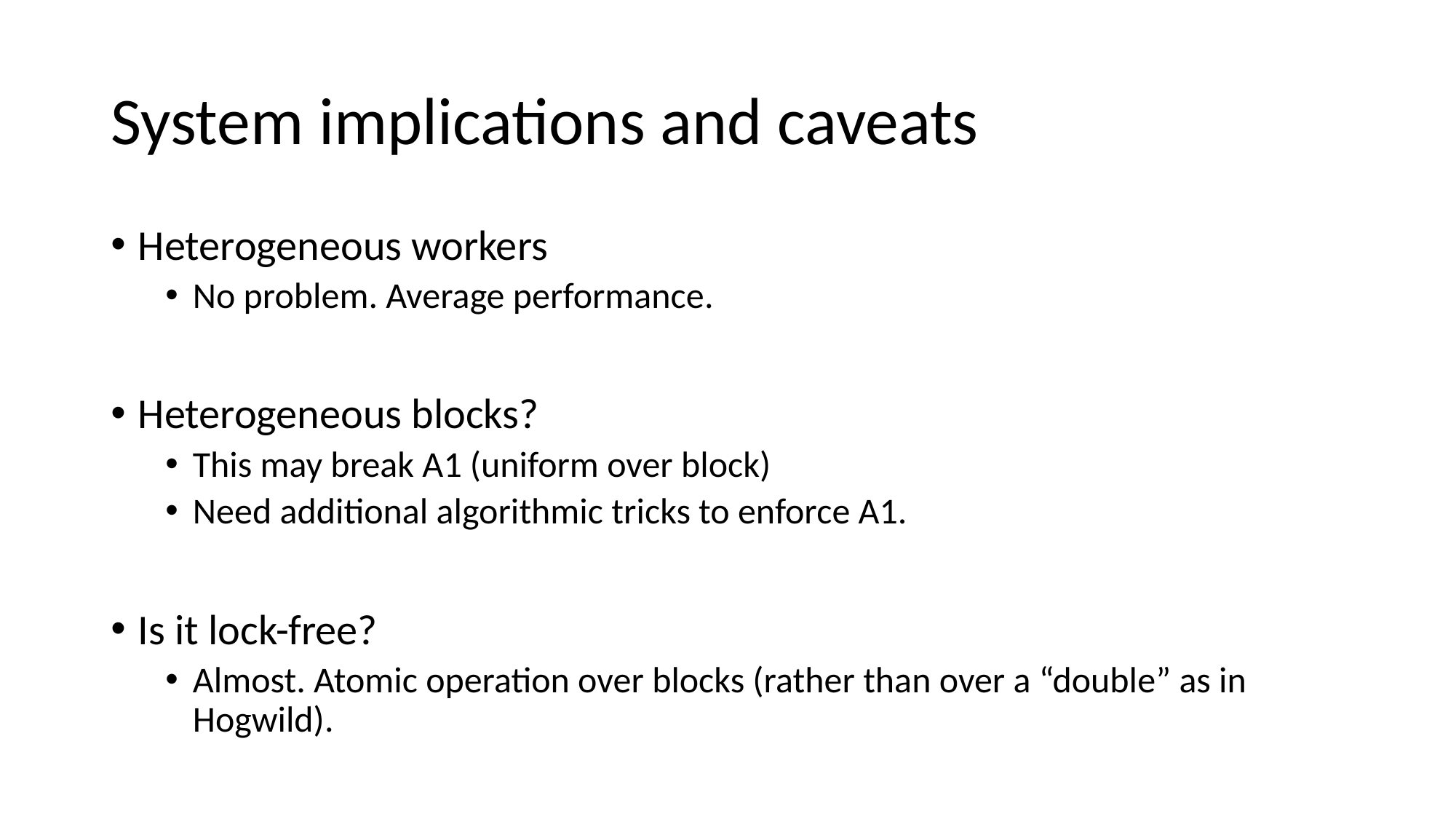

# System implications and caveats
Heterogeneous workers
No problem. Average performance.

Heterogeneous blocks?
This may break A1 (uniform over block)
Need additional algorithmic tricks to enforce A1.

Is it lock-free?
Almost. Atomic operation over blocks (rather than over a “double” as in Hogwild).